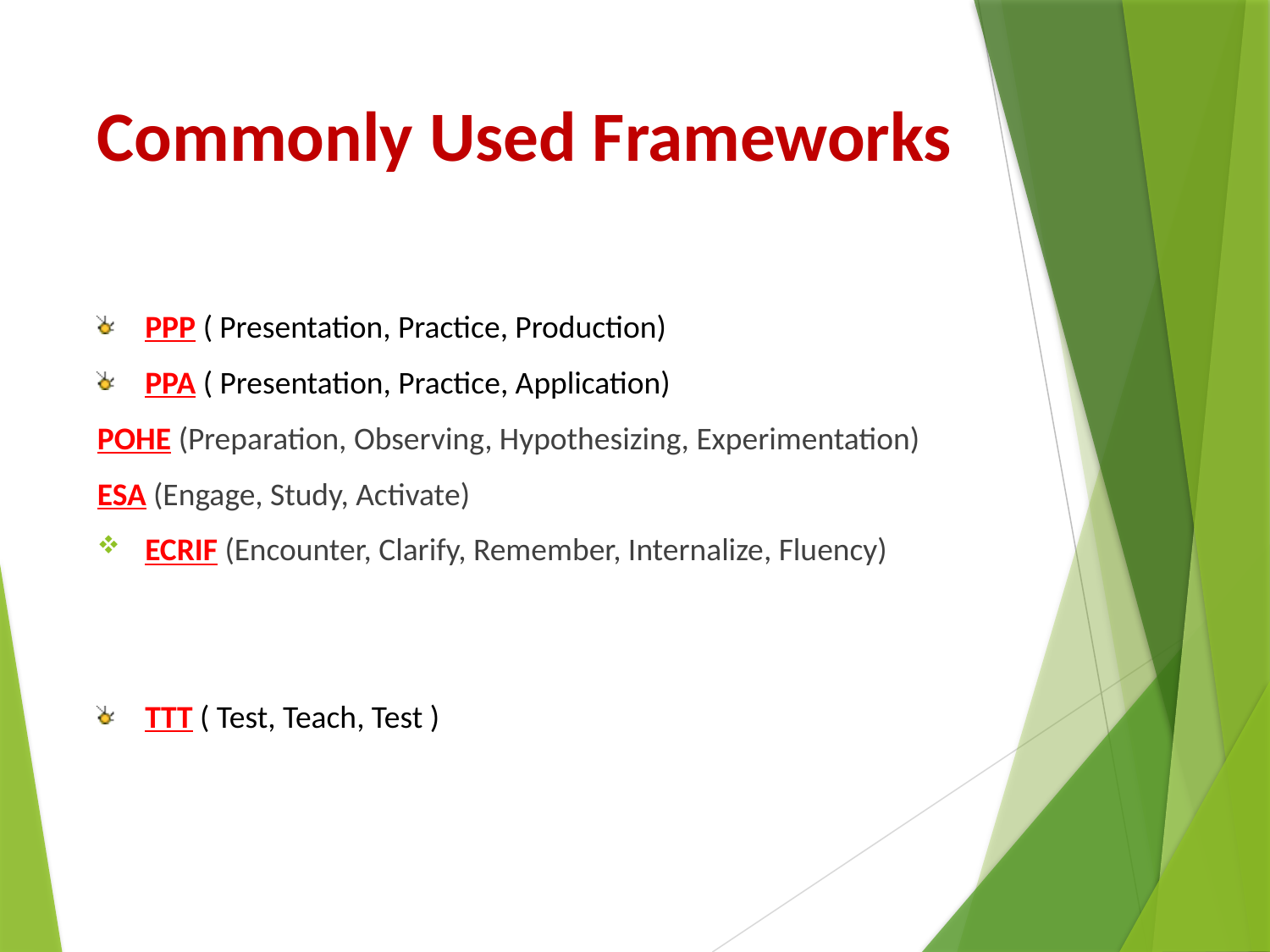

# Commonly Used Frameworks
PPP ( Presentation, Practice, Production)
PPA ( Presentation, Practice, Application)
POHE (Preparation, Observing, Hypothesizing, Experimentation)
ESA (Engage, Study, Activate)
ECRIF (Encounter, Clarify, Remember, Internalize, Fluency)

TTT ( Test, Teach, Test )